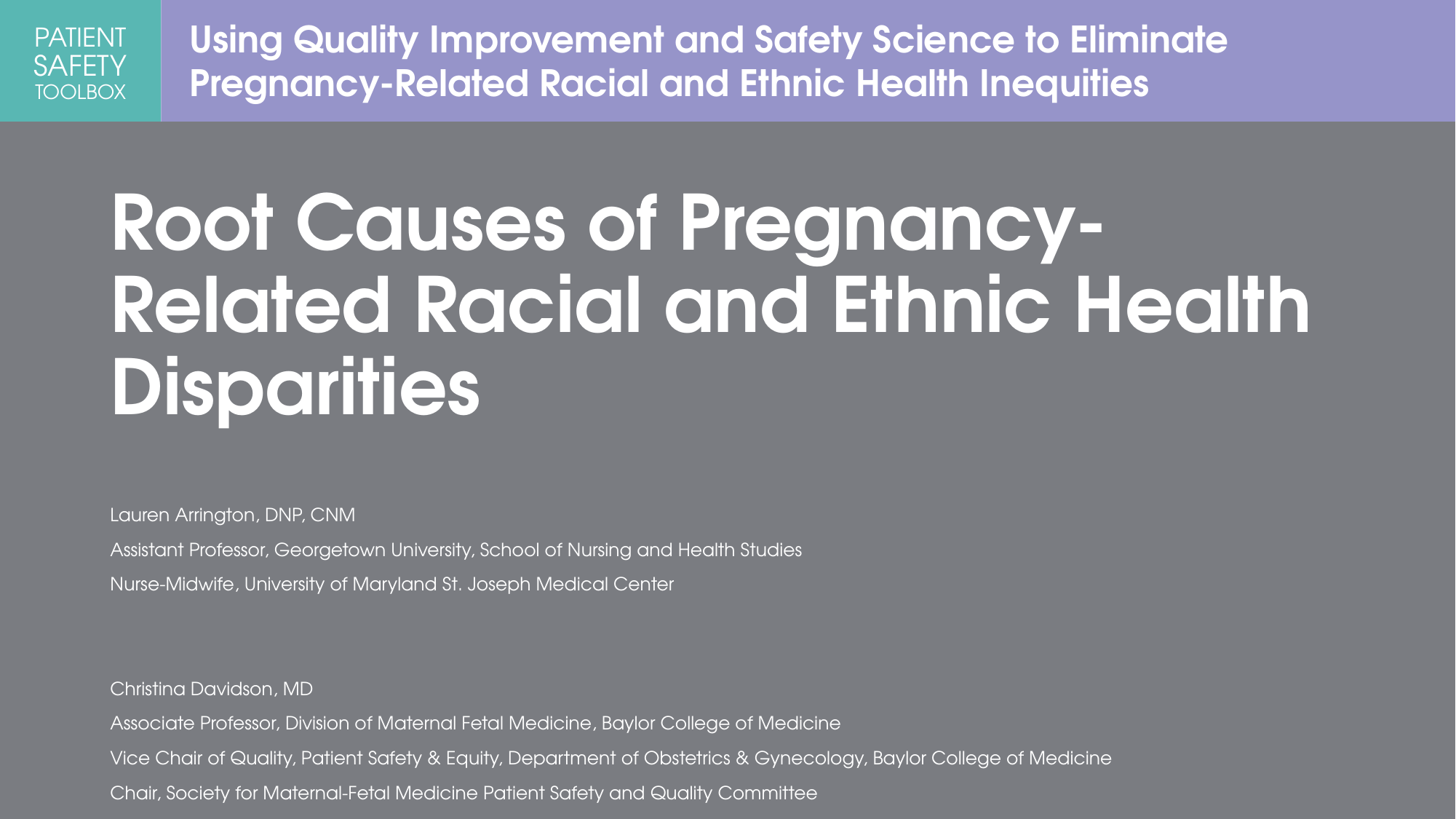

# Root Causes of Pregnancy-Related Racial and Ethnic Health Disparities
Lauren Arrington, DNP, CNM
Assistant Professor, Georgetown University, School of Nursing and Health Studies
Nurse-Midwife, University of Maryland St. Joseph Medical Center

Christina Davidson, MD
Associate Professor, Division of Maternal Fetal Medicine, Baylor College of Medicine
Vice Chair of Quality, Patient Safety & Equity, Department of Obstetrics & Gynecology, Baylor College of Medicine
Chair, Society for Maternal-Fetal Medicine Patient Safety and Quality Committee